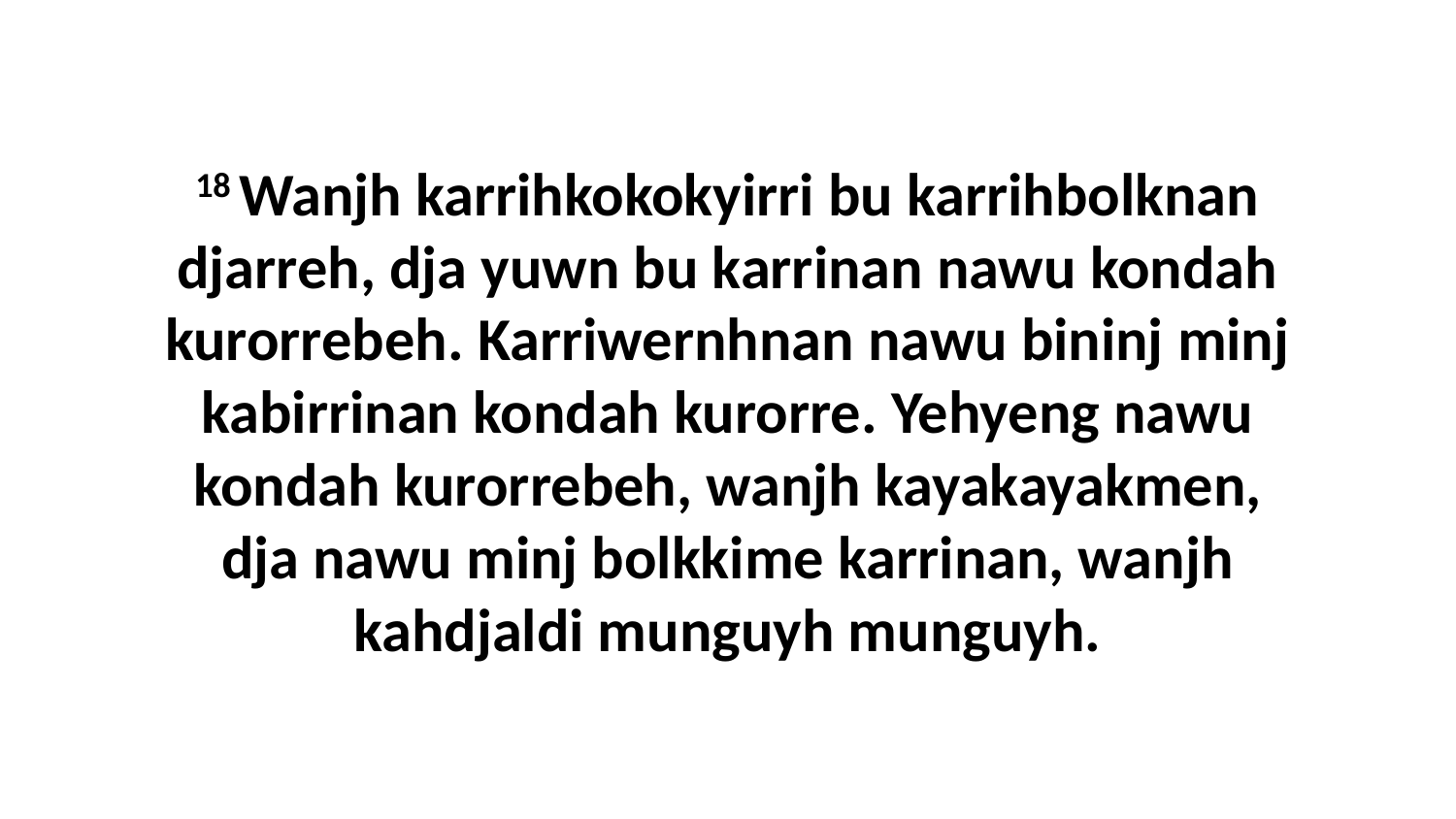

18 Wanjh karrihkokokyirri bu karrihbolknan djarreh, dja yuwn bu karrinan nawu kondah kurorrebeh. Karriwernhnan nawu bininj minj kabirrinan kondah kurorre. Yehyeng nawu kondah kurorrebeh, wanjh kayakayakmen, dja nawu minj bolkkime karrinan, wanjh kahdjaldi munguyh munguyh.